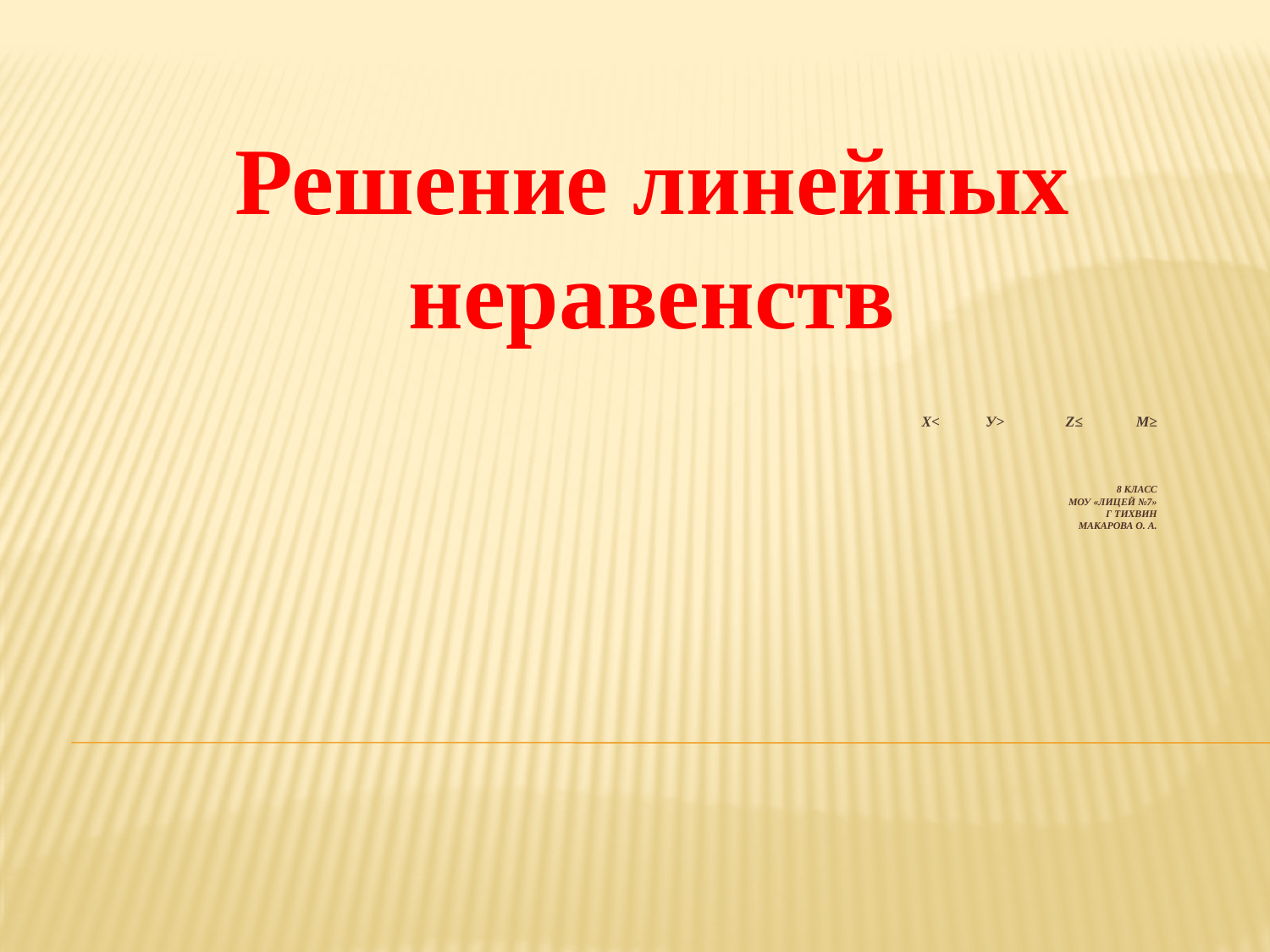

Решение линейных неравенств
# х<            у>                z≤              m≥ 8 класс МОУ «Лицей №7» г Тихвин Макарова О. А.